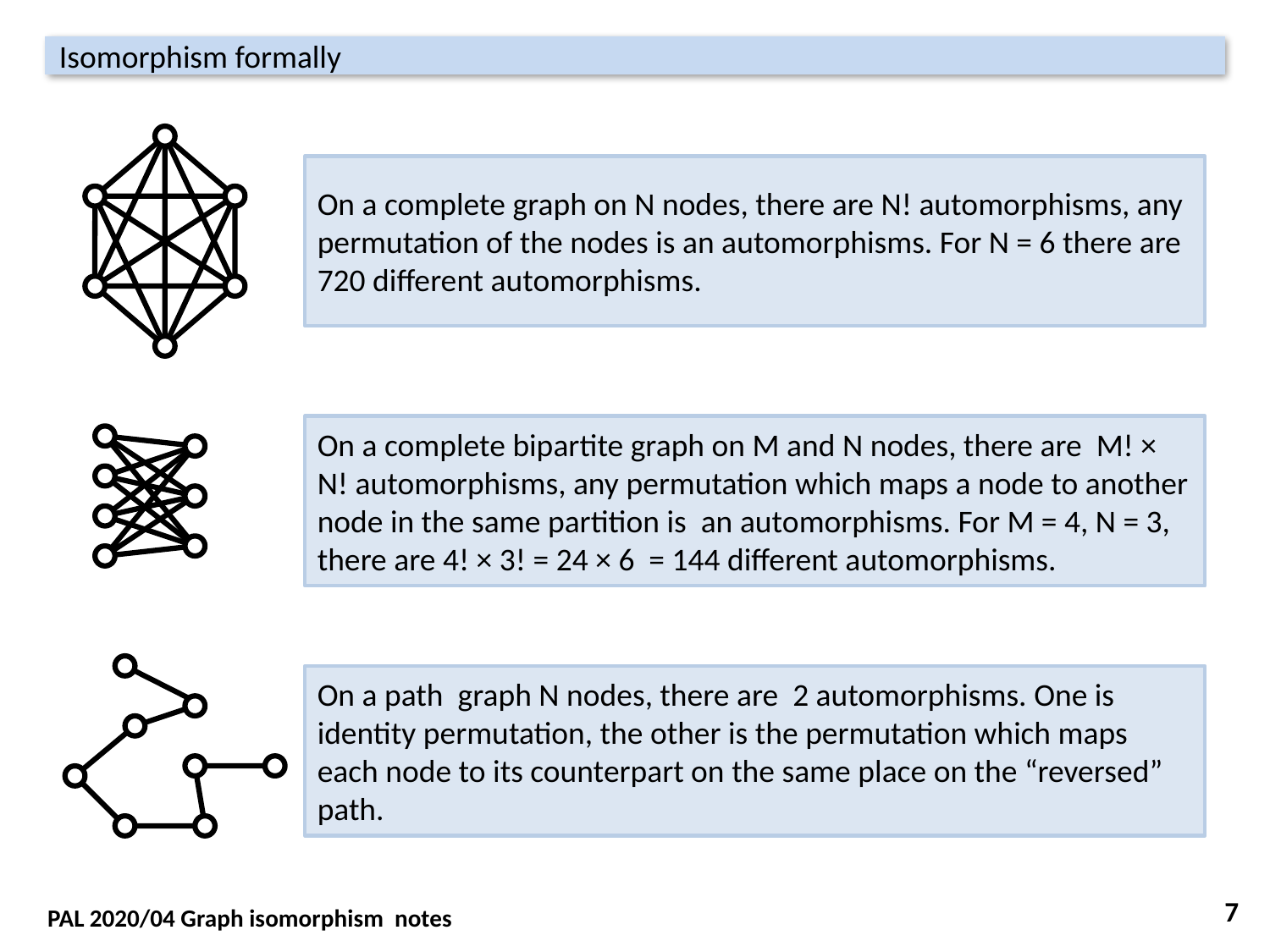

Isomorphism formally

On a complete graph on N nodes, there are N! automorphisms, any permutation of the nodes is an automorphisms. For N = 6 there are 720 different automorphisms.

On a complete bipartite graph on M and N nodes, there are  M! × N! automorphisms, any permutation which maps a node to another node in the same partition is  an automorphisms. For M = 4, N = 3, there are 4! × 3! = 24 × 6  = 144 different automorphisms.

On a path  graph N nodes, there are  2 automorphisms. One is identity permutation, the other is the permutation which maps each node to its counterpart on the same place on the “reversed” path.

7
PAL 2020/04 Graph isomorphism  notes